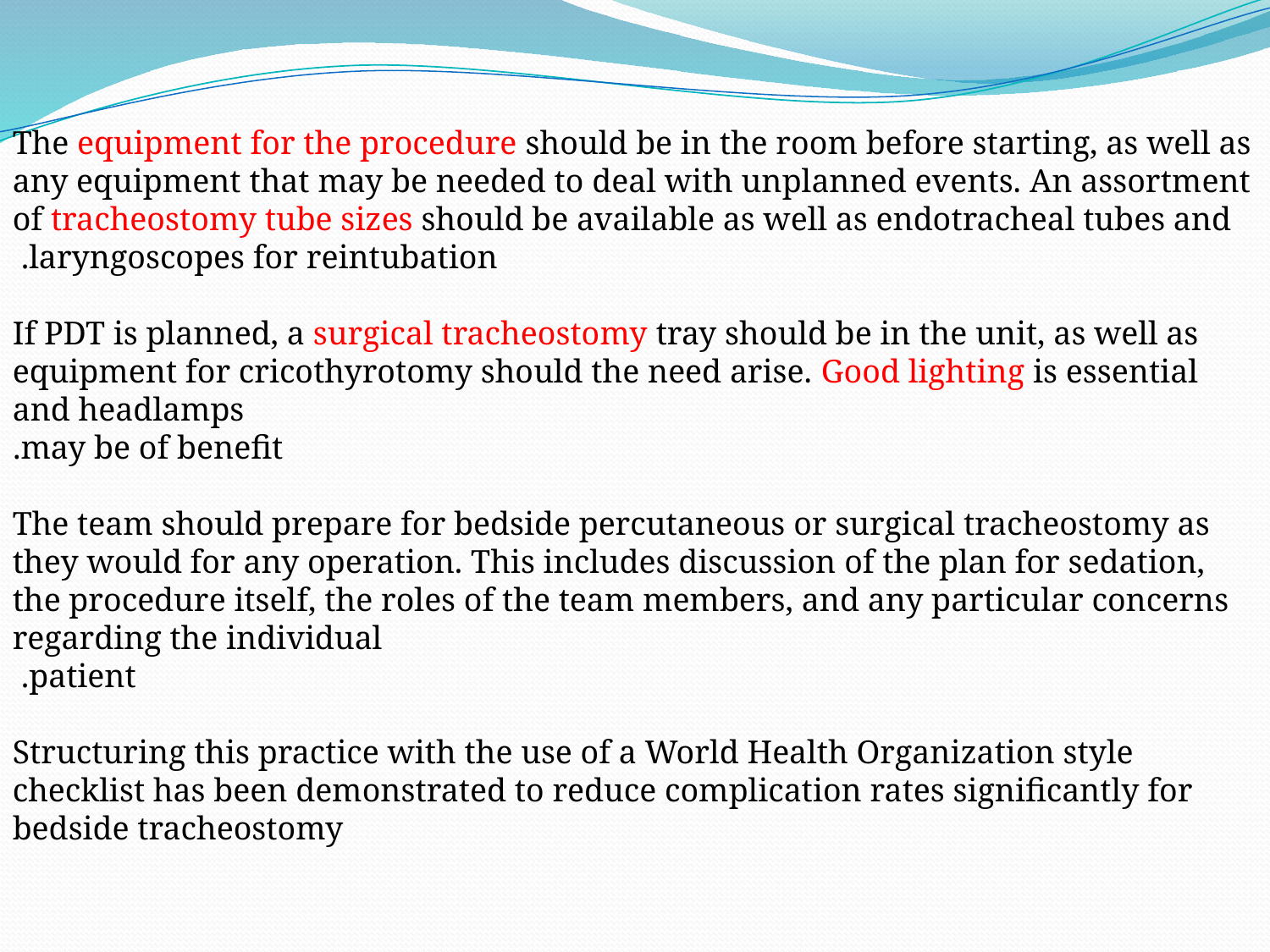

The equipment for the procedure should be in the room before starting, as well as any equipment that may be needed to deal with unplanned events. An assortment of tracheostomy tube sizes should be available as well as endotracheal tubes and laryngoscopes for reintubation.

If PDT is planned, a surgical tracheostomy tray should be in the unit, as well as equipment for cricothyrotomy should the need arise. Good lighting is essential and headlamps
may be of benefit.

The team should prepare for bedside percutaneous or surgical tracheostomy as they would for any operation. This includes discussion of the plan for sedation, the procedure itself, the roles of the team members, and any particular concerns regarding the individual
patient.

Structuring this practice with the use of a World Health Organization style checklist has been demonstrated to reduce complication rates significantly for bedside tracheostomy